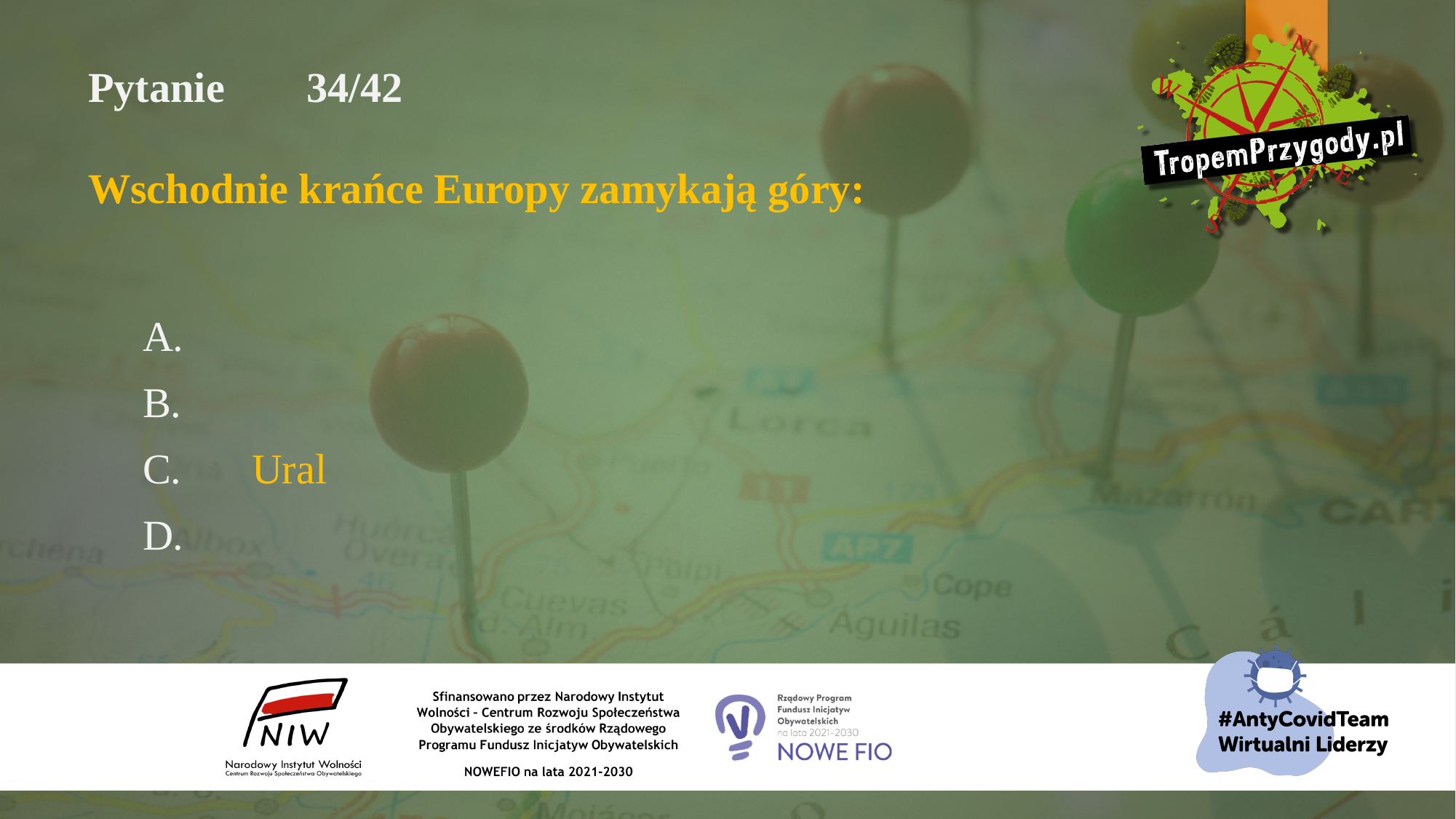

# Pytanie 	34/42 Wschodnie krańce Europy zamykają góry:
A.
B.
C.	Ural
D.